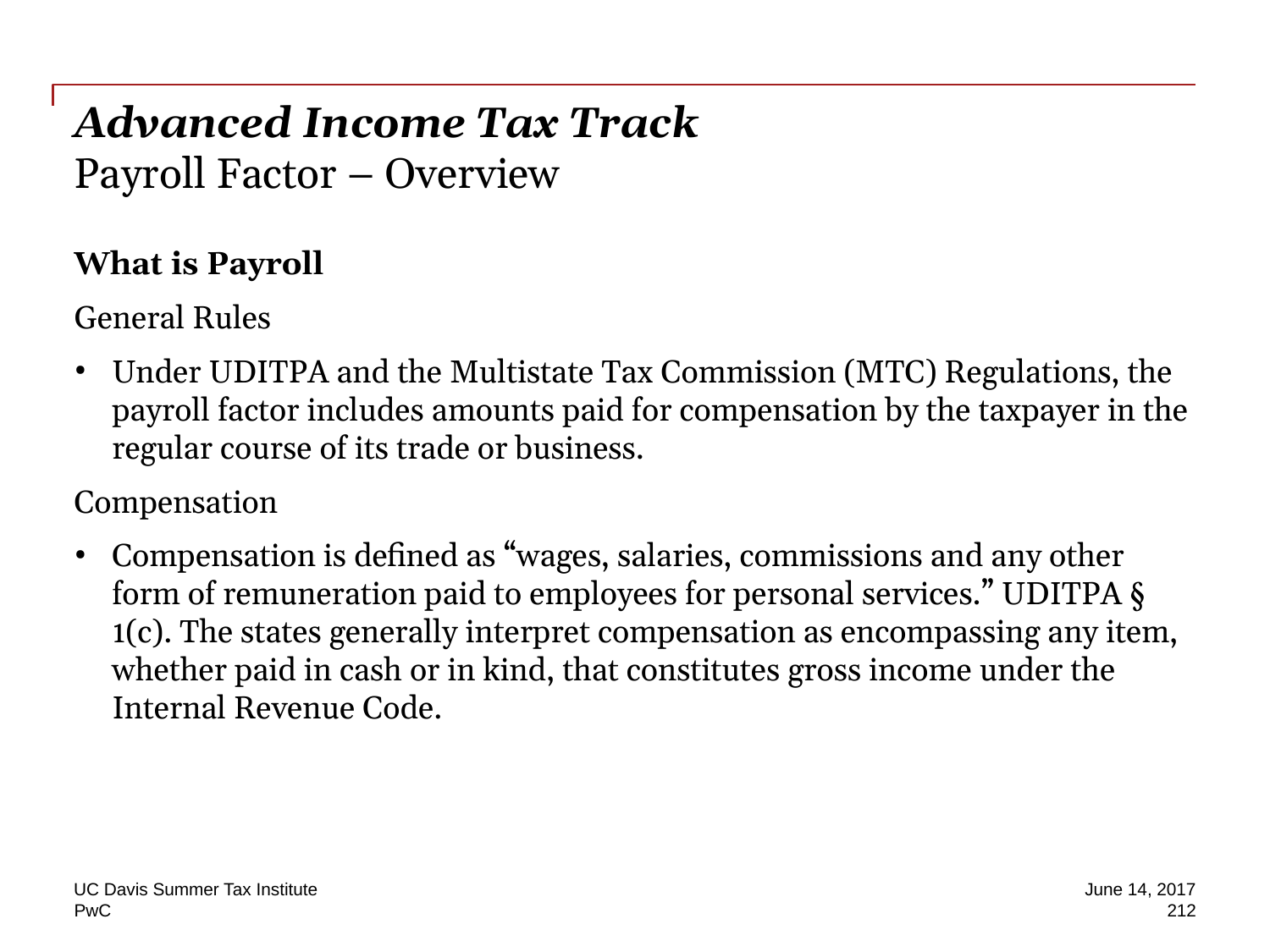

# Advanced Income Tax Track Payroll Factor – Overview
What is Payroll
General Rules
Under UDITPA and the Multistate Tax Commission (MTC) Regulations, the payroll factor includes amounts paid for compensation by the taxpayer in the regular course of its trade or business.
Compensation
Compensation is defined as “wages, salaries, commissions and any other form of remuneration paid to employees for personal services.” UDITPA § 1(c). The states generally interpret compensation as encompassing any item, whether paid in cash or in kind, that constitutes gross income under the Internal Revenue Code.
UC Davis Summer Tax Institute
June 14, 2017
212